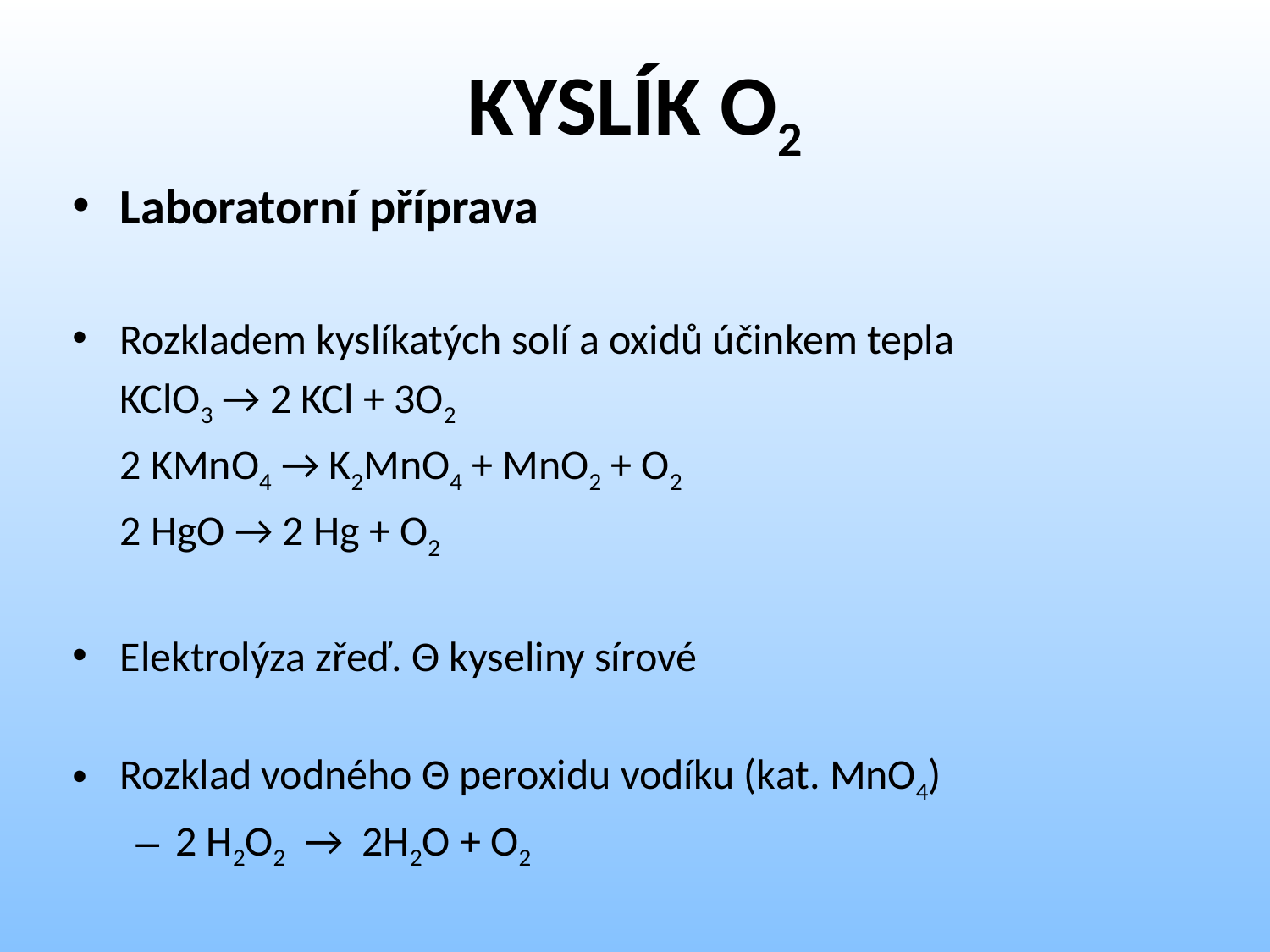

# KYSLÍK O2
Laboratorní příprava

Rozkladem kyslíkatých solí a oxidů účinkem tepla
	KClO3 → 2 KCl + 3O2
	2 KMnO4 → K2MnO4 + MnO2 + O2
	2 HgO → 2 Hg + O2

Elektrolýza zřeď. Θ kyseliny sírové

Rozklad vodného Θ peroxidu vodíku (kat. MnO4)
2 H2O2  →  2H2O + O2